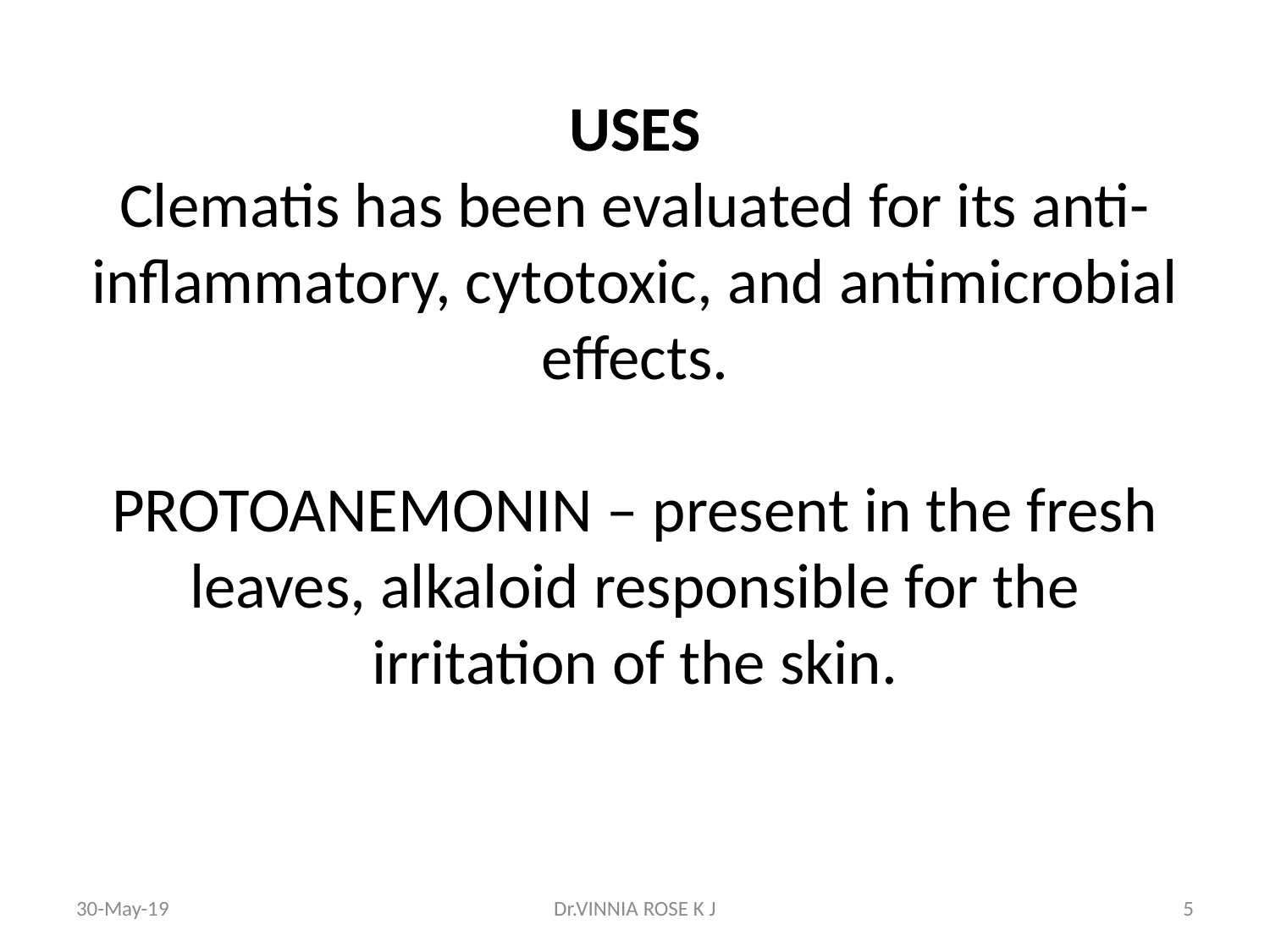

# USES Clematis has been evaluated for its anti-inflammatory, cytotoxic, and antimicrobial effects. PROTOANEMONIN – present in the fresh leaves, alkaloid responsible for the irritation of the skin.
30-May-19
Dr.VINNIA ROSE K J
5